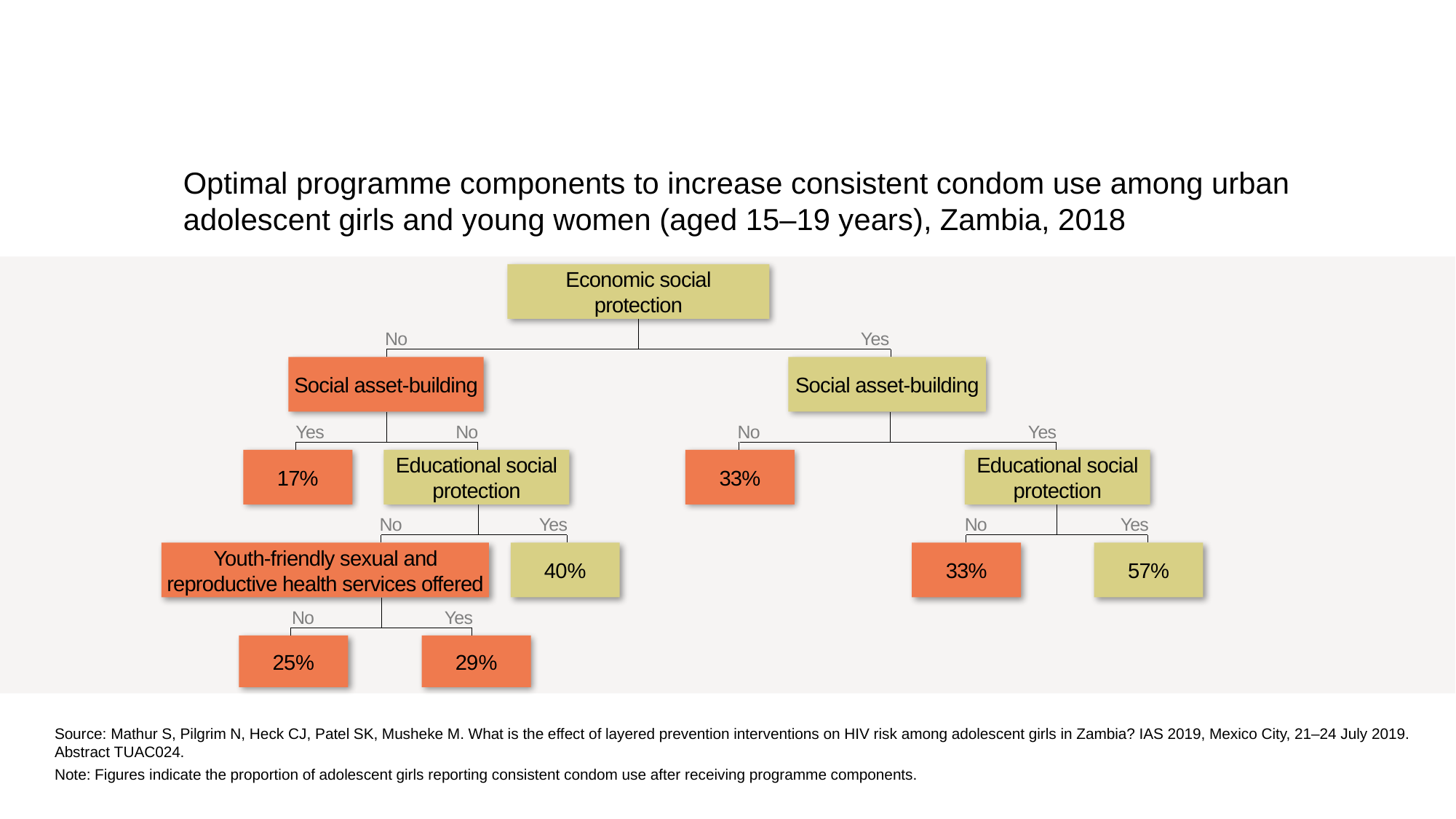

Optimal programme components to increase consistent condom use among urban
adolescent girls and young women (aged 15–19 years), Zambia, 2018

Economic social
protection

No
Yes

Social asset-building
Social asset-building

Yes
No
No
Yes

17%
Educational social
protection
33%
Educational social
protection

No
Yes
No
Yes

Youth-friendly sexual and reproductive health services offered
40%
33%
57%

No
Yes

25%
29%
Source: Mathur S, Pilgrim N, Heck CJ, Patel SK, Musheke M. What is the effect of layered prevention interventions on HIV risk among adolescent girls in Zambia? IAS 2019, Mexico City, 21–24 July 2019. Abstract TUAC024.
Note: Figures indicate the proportion of adolescent girls reporting consistent condom use after receiving programme components.